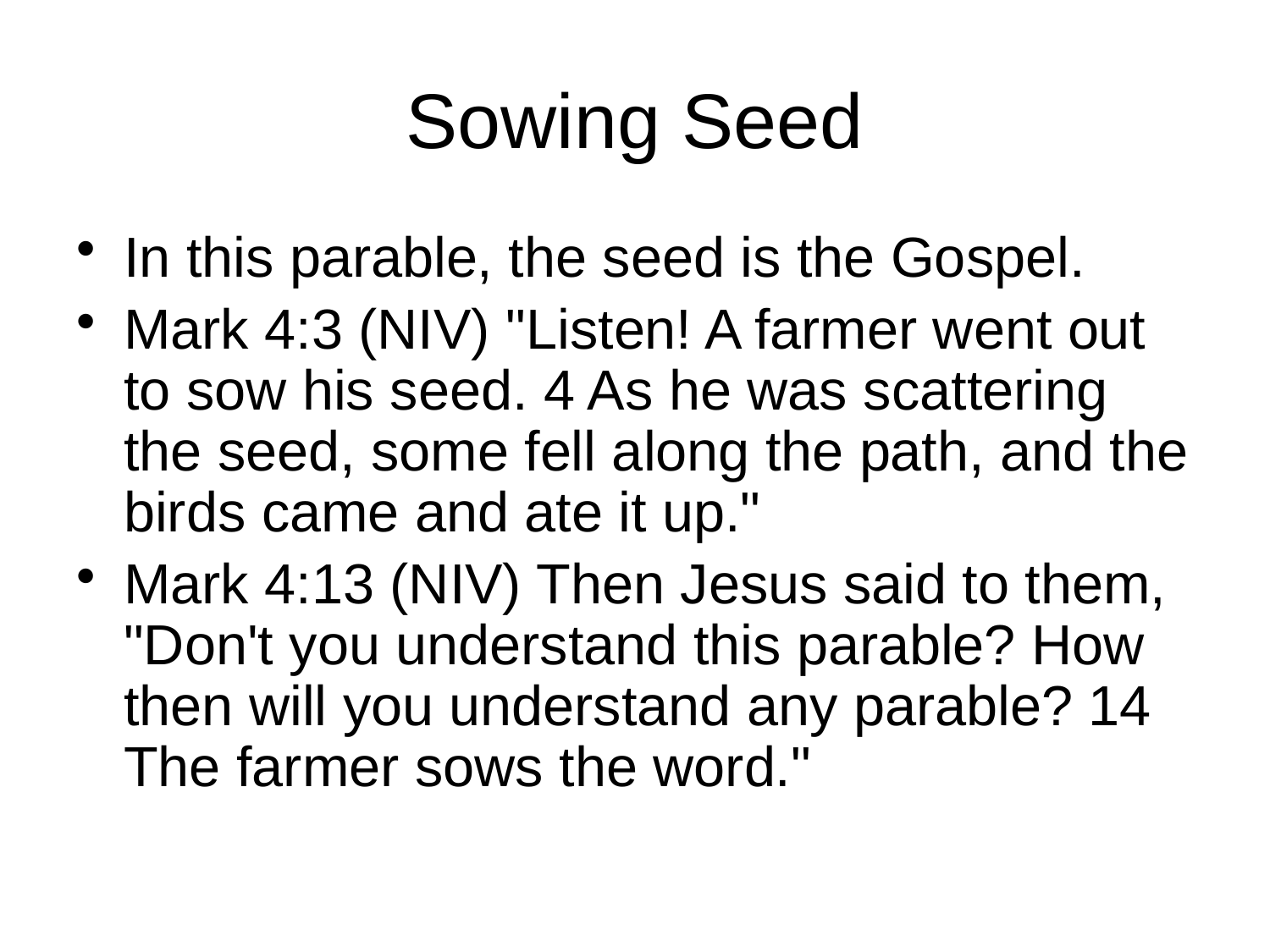

# Sowing Seed
In this parable, the seed is the Gospel.
Mark 4:3 (NIV) "Listen! A farmer went out to sow his seed. 4 As he was scattering the seed, some fell along the path, and the birds came and ate it up."
Mark 4:13 (NIV) Then Jesus said to them, "Don't you understand this parable? How then will you understand any parable? 14 The farmer sows the word."